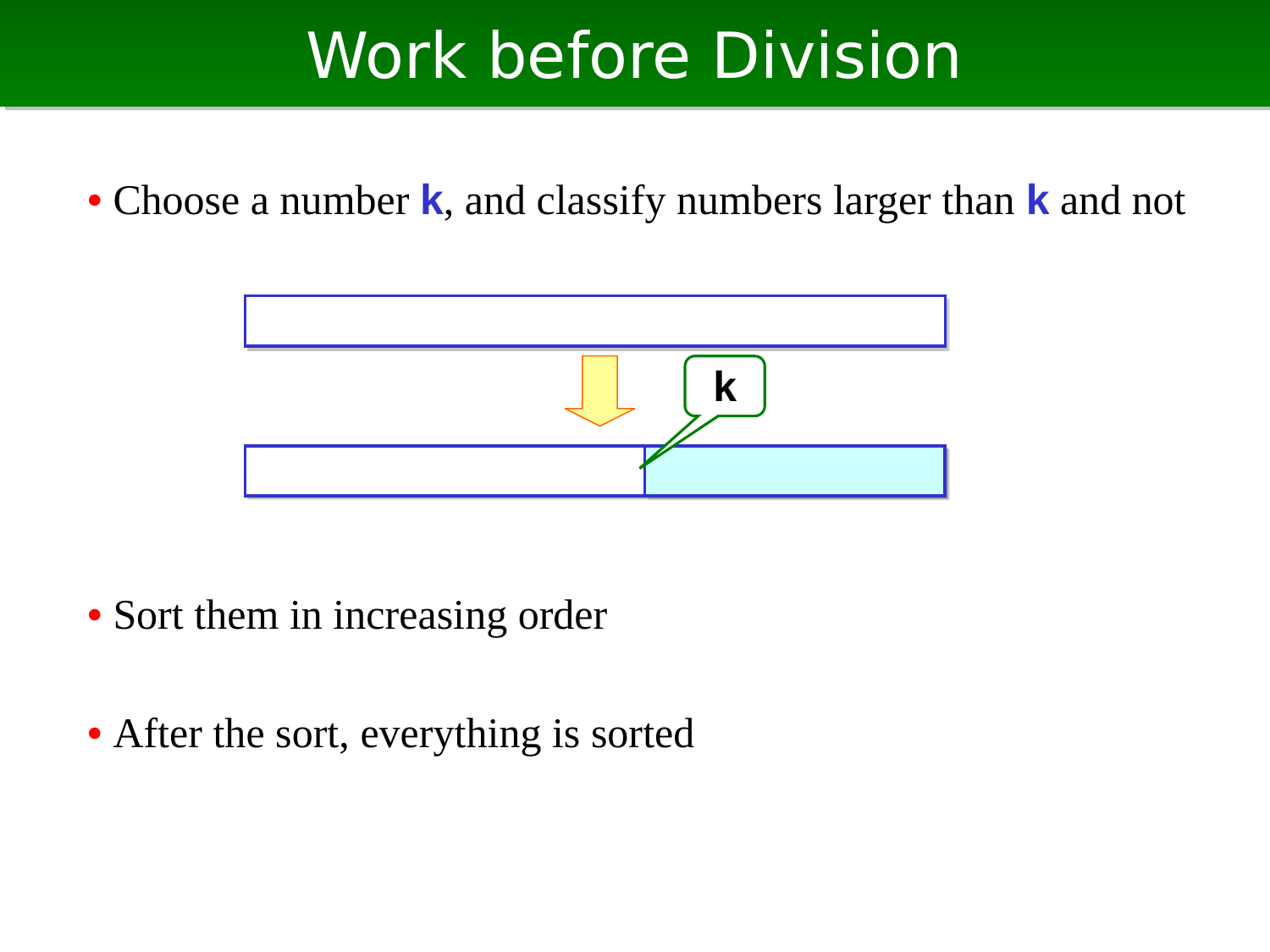

# Work before Division
• Choose a number k, and classify numbers larger than k and not

• Sort them in increasing order

• After the sort, everything is sorted

k